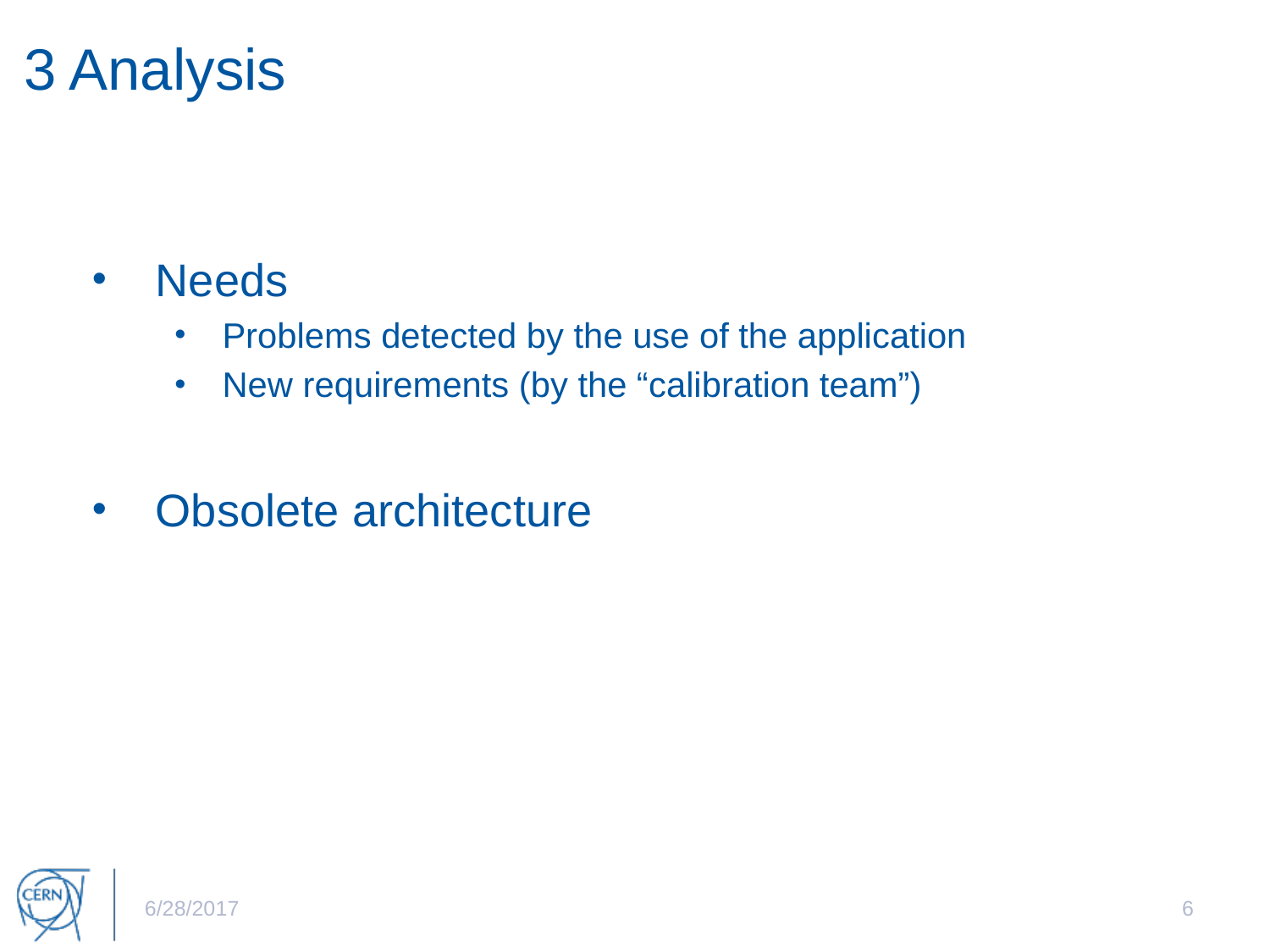

# 3 Analysis

Needs
Problems detected by the use of the application
New requirements (by the “calibration team”)

Obsolete architecture

6/28/2017
6